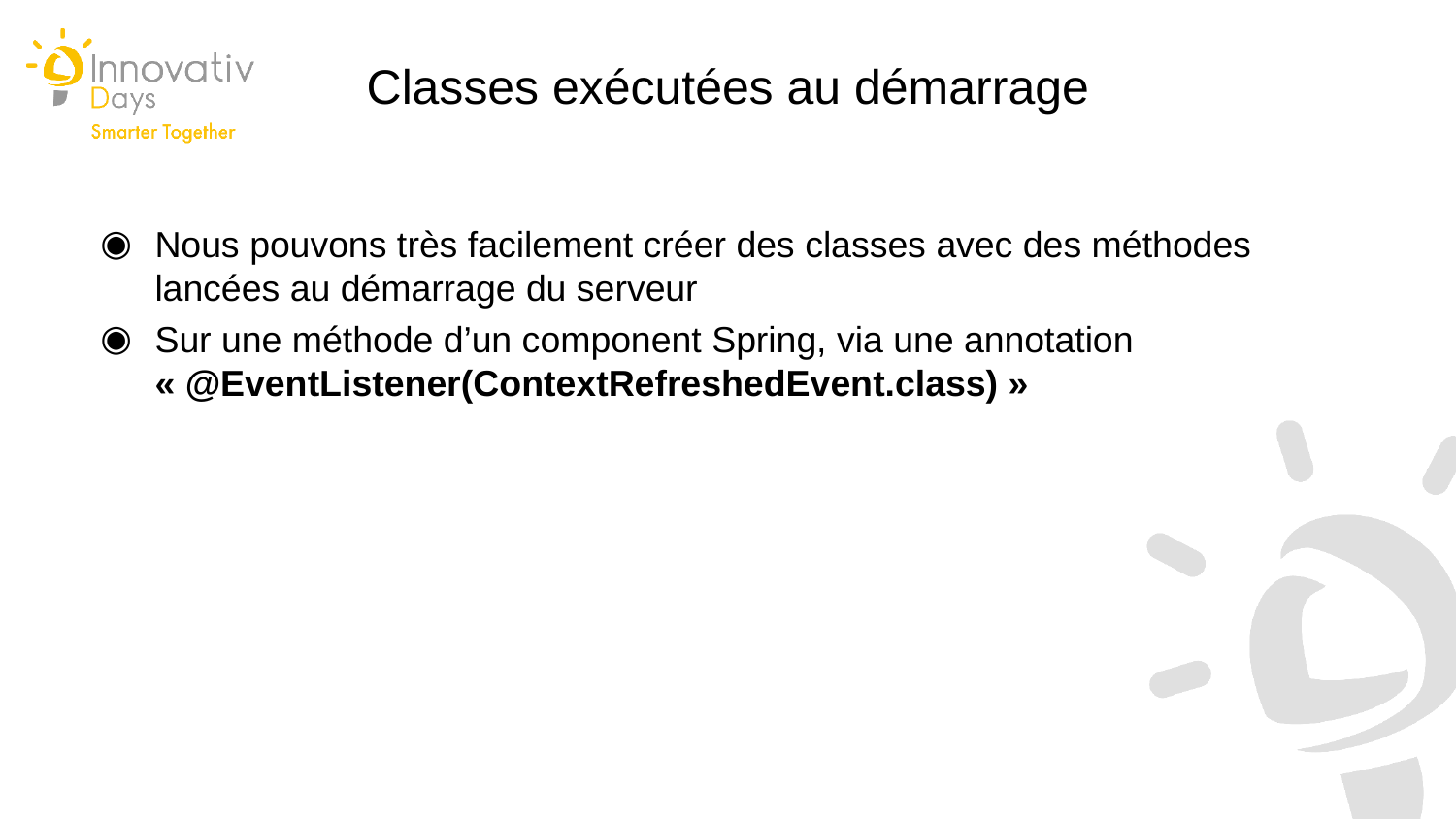

Classes exécutées au démarrage
Nous pouvons très facilement créer des classes avec des méthodes lancées au démarrage du serveur
Sur une méthode d’un component Spring, via une annotation « @EventListener(ContextRefreshedEvent.class) »